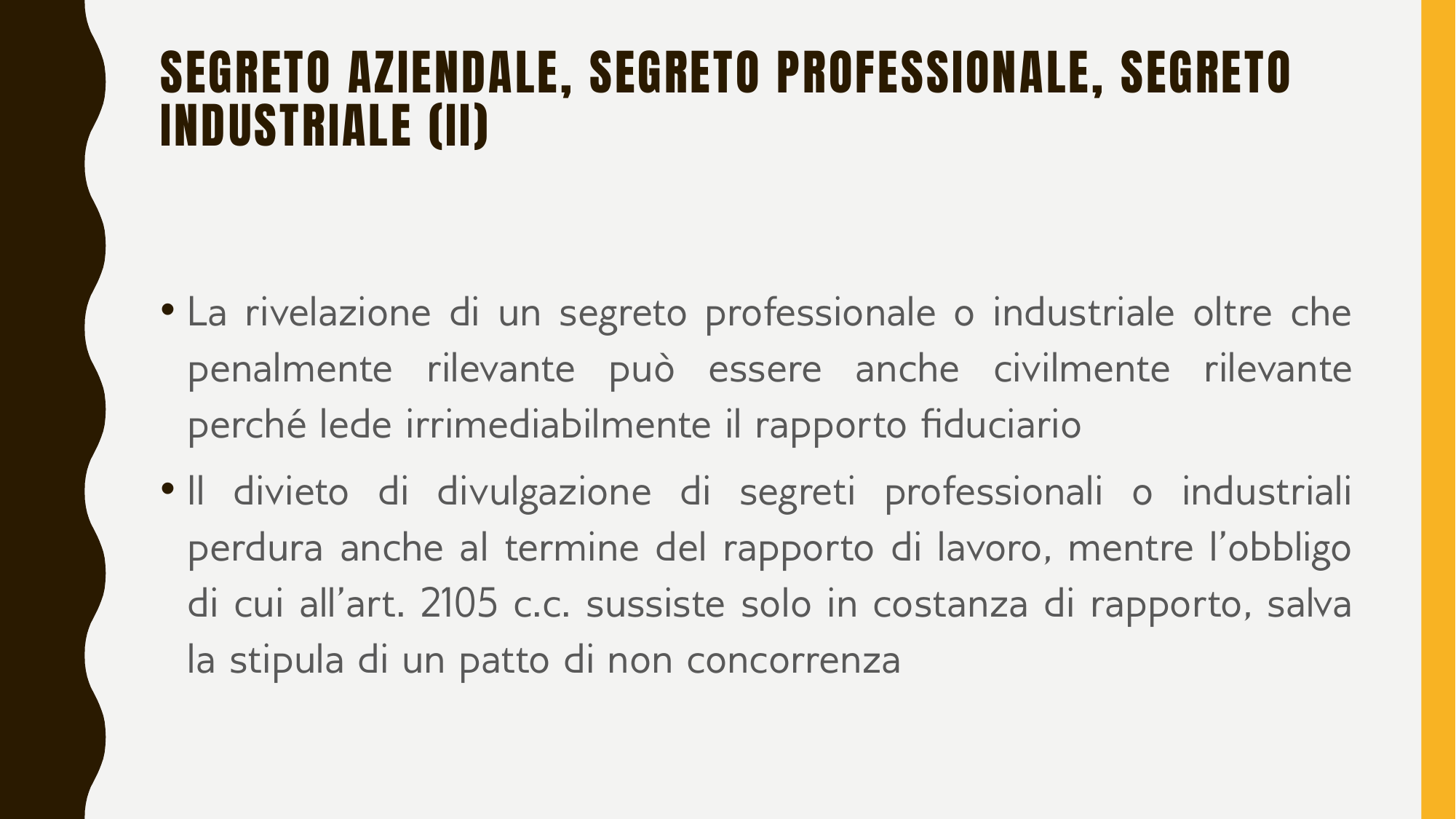

SEGRETO AZIENDALE, SEGRETO PROFESSIONALE, SEGRETO INDUSTRIALE (II)
La rivelazione di un segreto professionale o industriale oltre che penalmente rilevante può essere anche civilmente rilevante perché lede irrimediabilmente il rapporto fiduciario
Il divieto di divulgazione di segreti professionali o industriali perdura anche al termine del rapporto di lavoro, mentre l’obbligo di cui all’art. 2105 c.c. sussiste solo in costanza di rapporto, salva la stipula di un patto di non concorrenza